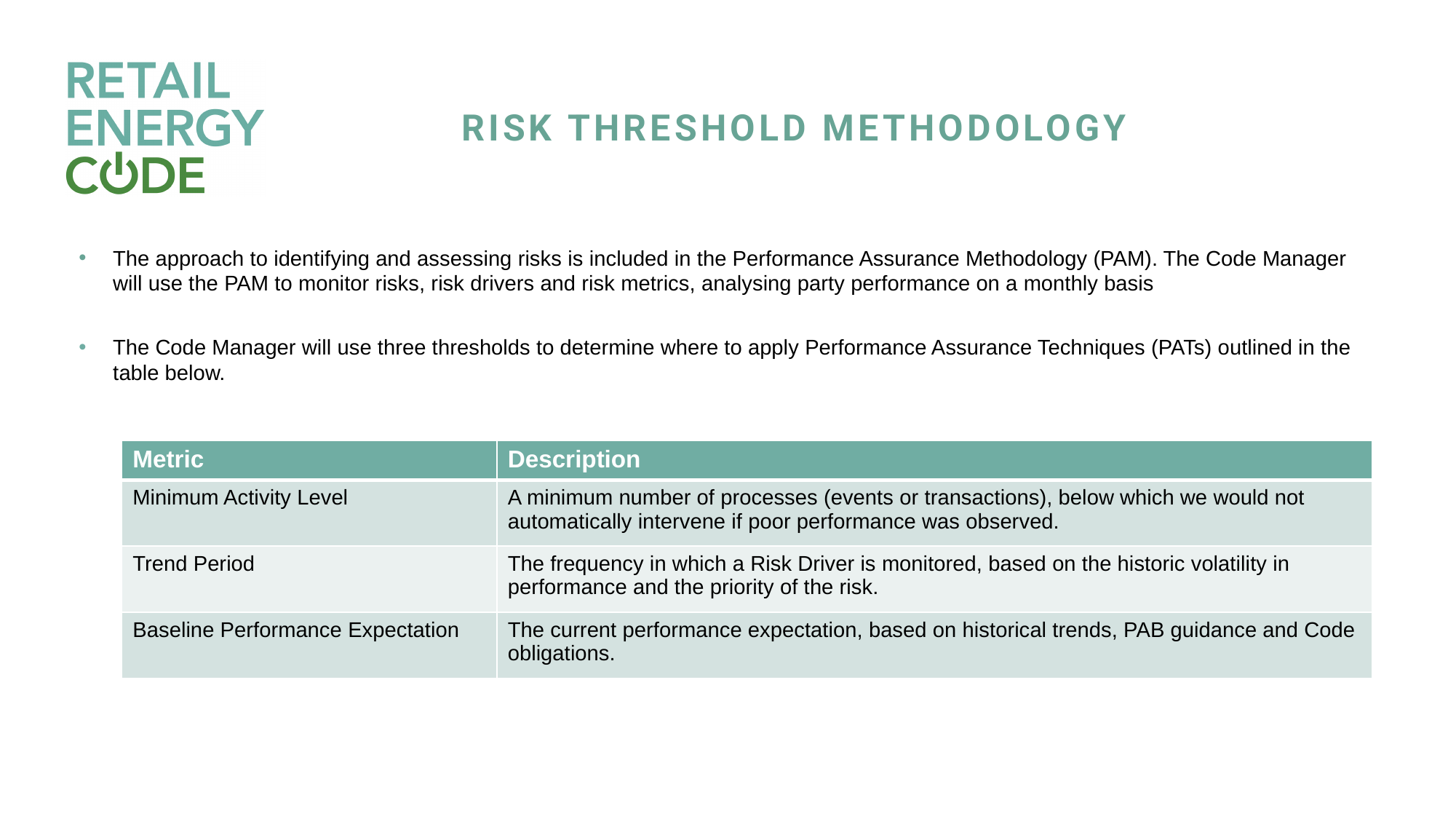

# Risk threshold methodology
The approach to identifying and assessing risks is included in the Performance Assurance Methodology (PAM). The Code Manager will use the PAM to monitor risks, risk drivers and risk metrics, analysing party performance on a monthly basis

The Code Manager will use three thresholds to determine where to apply Performance Assurance Techniques (PATs) outlined in the table below.

| Metric | Description |
| --- | --- |
| Minimum Activity Level | A minimum number of processes (events or transactions), below which we would not automatically intervene if poor performance was observed. |
| Trend Period | The frequency in which a Risk Driver is monitored, based on the historic volatility in performance and the priority of the risk. |
| Baseline Performance Expectation | The current performance expectation, based on historical trends, PAB guidance and Code obligations. |